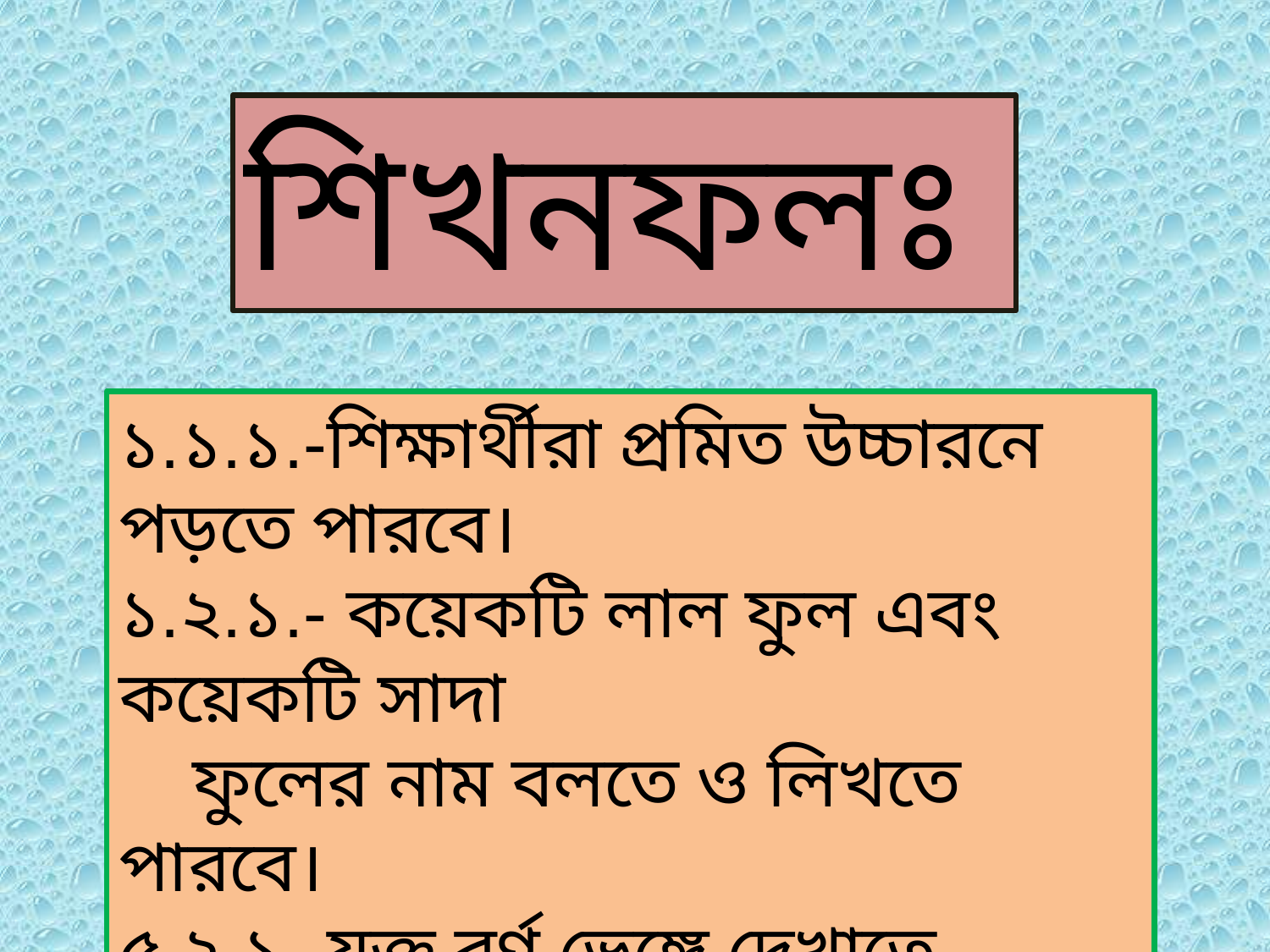

শিখনফলঃ
১.১.১.-শিক্ষার্থীরা প্রমিত উচ্চারনে পড়তে পারবে।
১.২.১.- কয়েকটি লাল ফুল এবং কয়েকটি সাদা
    ফুলের নাম বলতে ও লিখতে পারবে।
৫.২.১.-যুক্ত বর্ণ ভেঙ্গে দেখাতে পারবে।